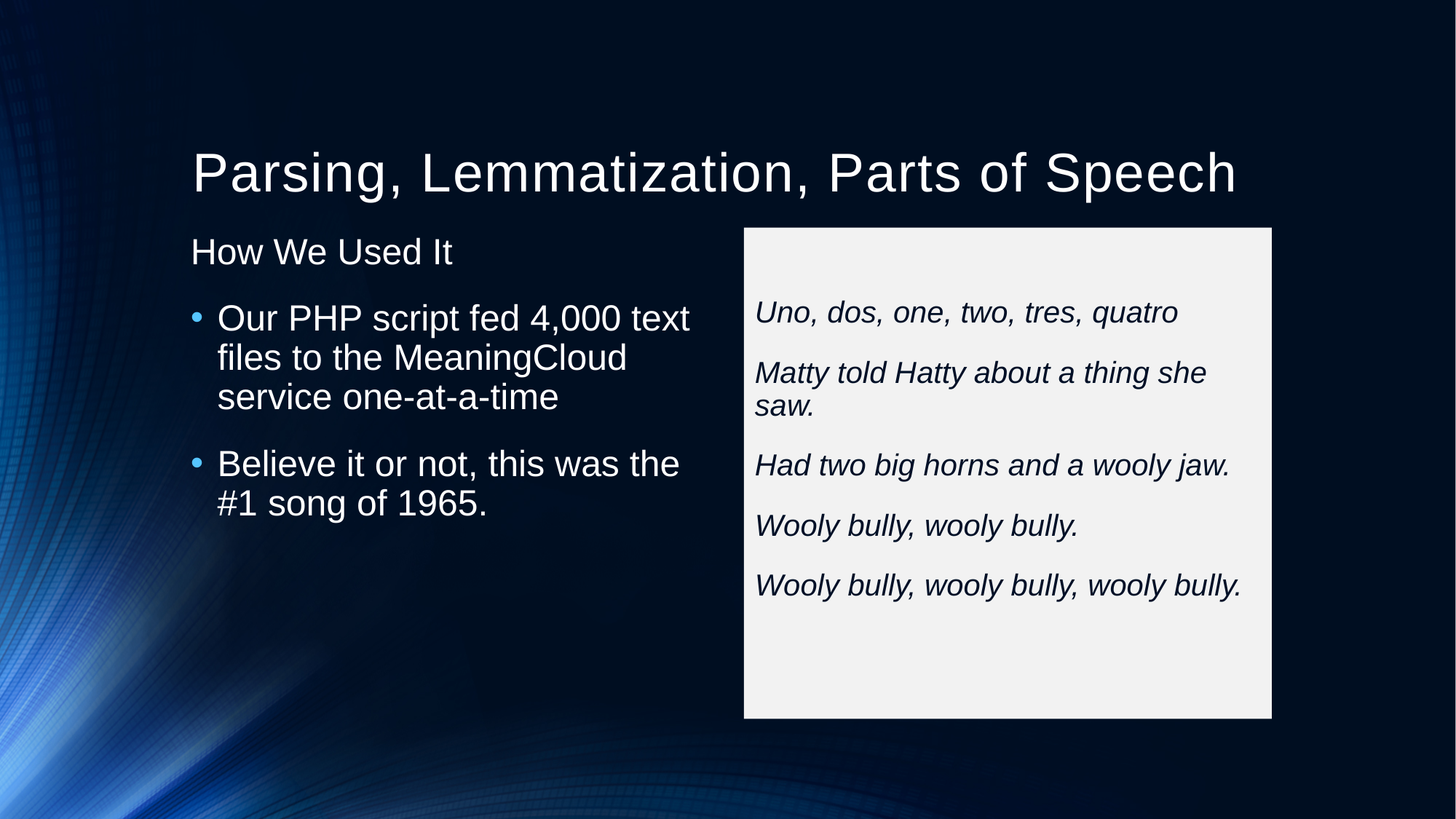

# Parsing, Lemmatization, Parts of Speech
How We Used It
Our PHP script fed 4,000 text files to the MeaningCloud service one-at-a-time
Believe it or not, this was the #1 song of 1965.

Uno, dos, one, two, tres, quatro
Matty told Hatty about a thing she saw.
Had two big horns and a wooly jaw.
Wooly bully, wooly bully.
Wooly bully, wooly bully, wooly bully.